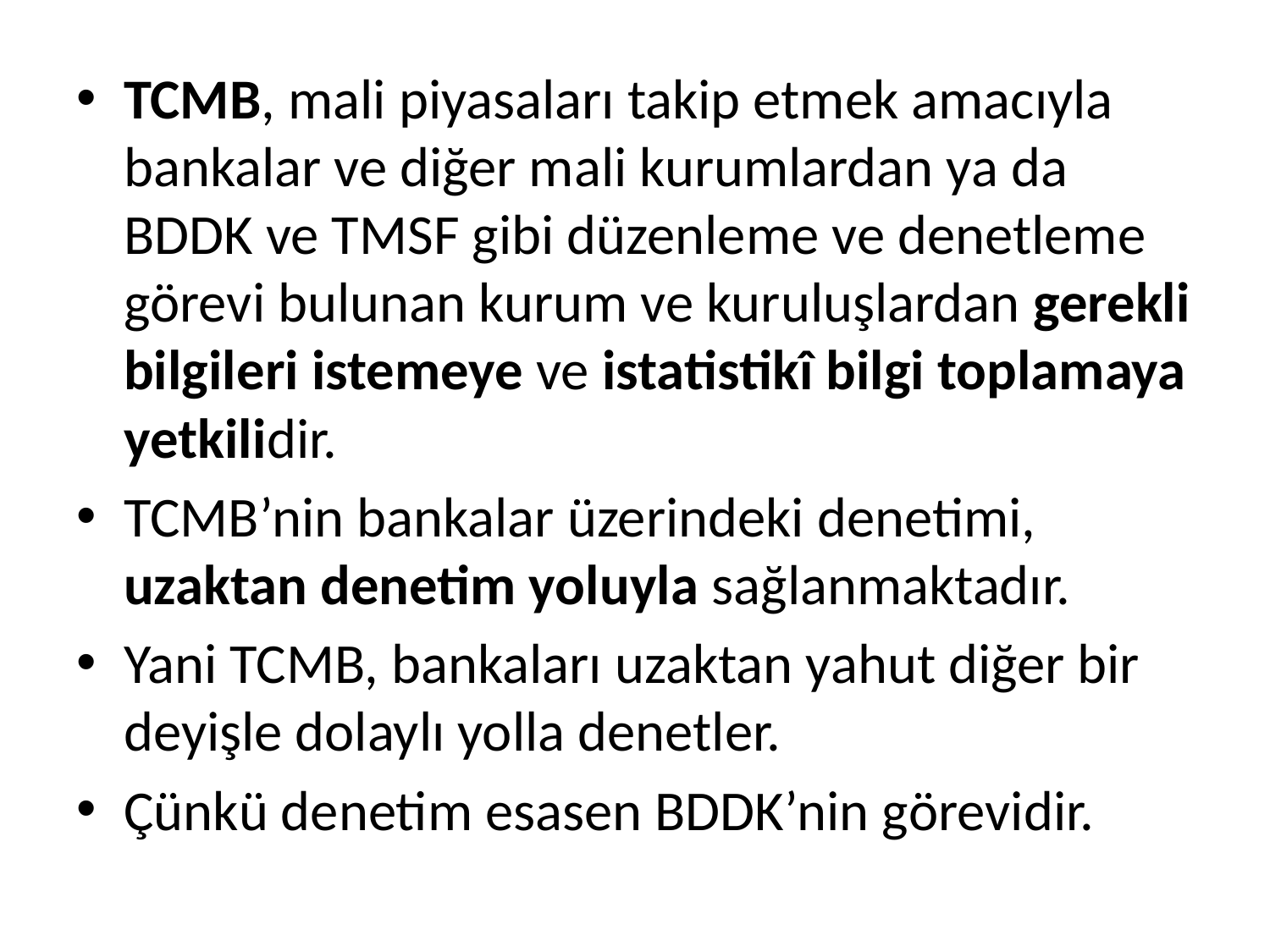

TCMB, mali piyasaları takip etmek amacıyla bankalar ve diğer mali kurumlardan ya da BDDK ve TMSF gibi düzenleme ve denetleme görevi bulunan kurum ve kuruluşlardan gerekli bilgileri istemeye ve istatistikî bilgi toplamaya yetkilidir.
TCMB’nin bankalar üzerindeki denetimi, uzaktan denetim yoluyla sağlanmaktadır.
Yani TCMB, bankaları uzaktan yahut diğer bir deyişle dolaylı yolla denetler.
Çünkü denetim esasen BDDK’nin görevidir.